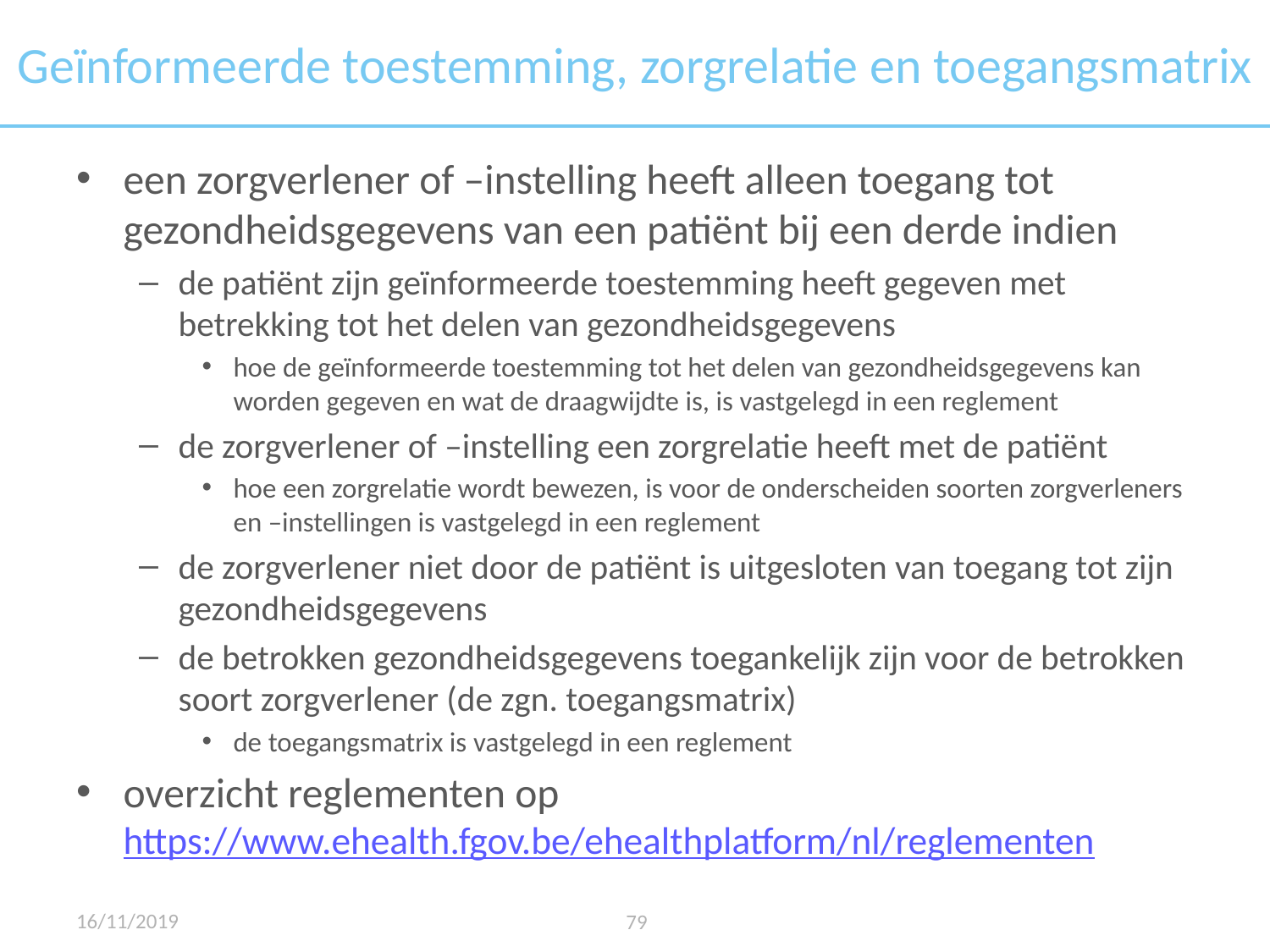

# Geïnformeerde toestemming, zorgrelatie en toegangsmatrix
een zorgverlener of –instelling heeft alleen toegang tot gezondheidsgegevens van een patiënt bij een derde indien
de patiënt zijn geïnformeerde toestemming heeft gegeven met betrekking tot het delen van gezondheidsgegevens
hoe de geïnformeerde toestemming tot het delen van gezondheidsgegevens kan worden gegeven en wat de draagwijdte is, is vastgelegd in een reglement
de zorgverlener of –instelling een zorgrelatie heeft met de patiënt
hoe een zorgrelatie wordt bewezen, is voor de onderscheiden soorten zorgverleners en –instellingen is vastgelegd in een reglement
de zorgverlener niet door de patiënt is uitgesloten van toegang tot zijn gezondheidsgegevens
de betrokken gezondheidsgegevens toegankelijk zijn voor de betrokken soort zorgverlener (de zgn. toegangsmatrix)
de toegangsmatrix is vastgelegd in een reglement
overzicht reglementen op https://www.ehealth.fgov.be/ehealthplatform/nl/reglementen

16/11/2019
79